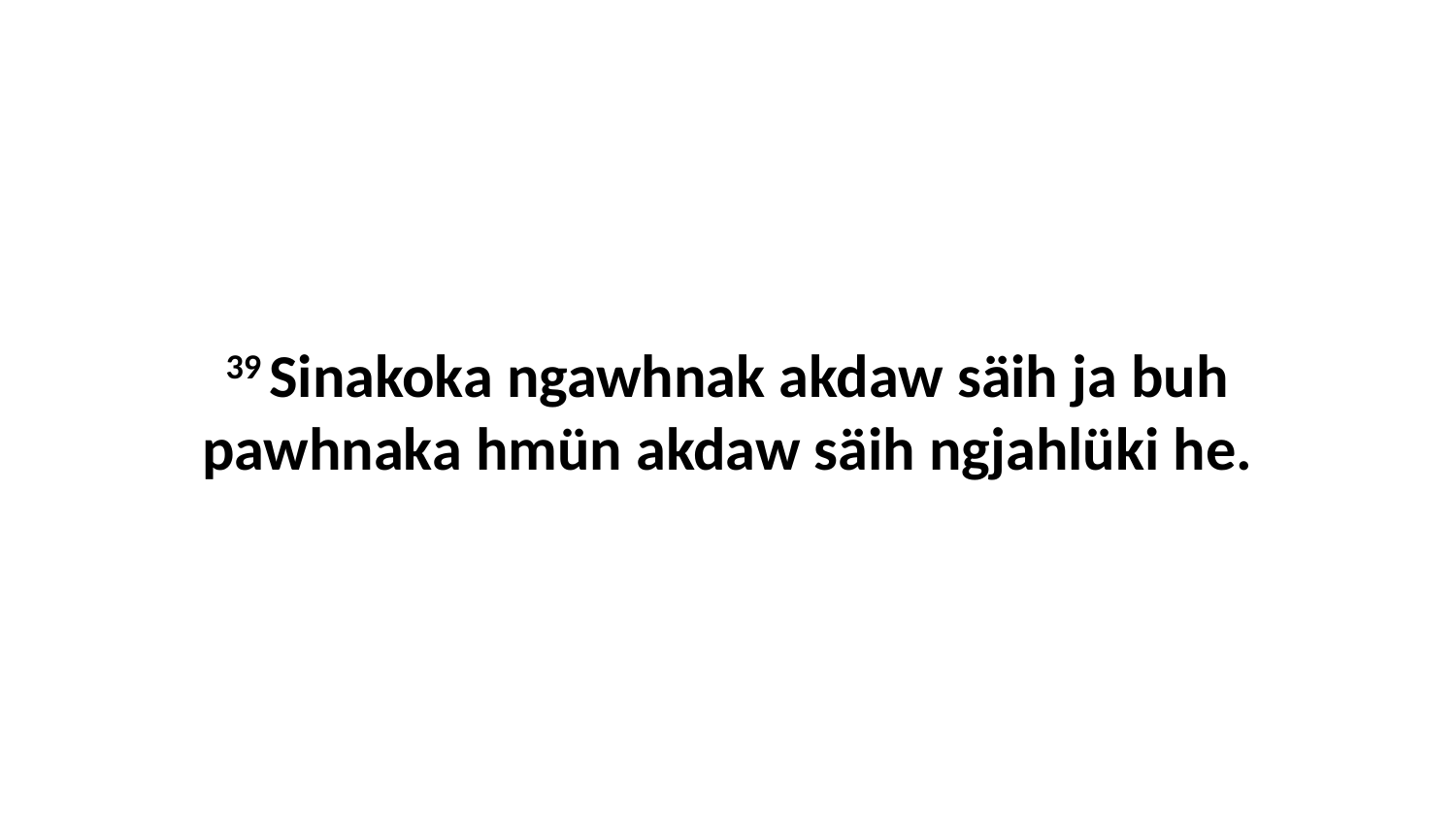

39 Sinakoka ngawhnak akdaw säih ja buh pawhnaka hmün akdaw säih ngjahlüki he.